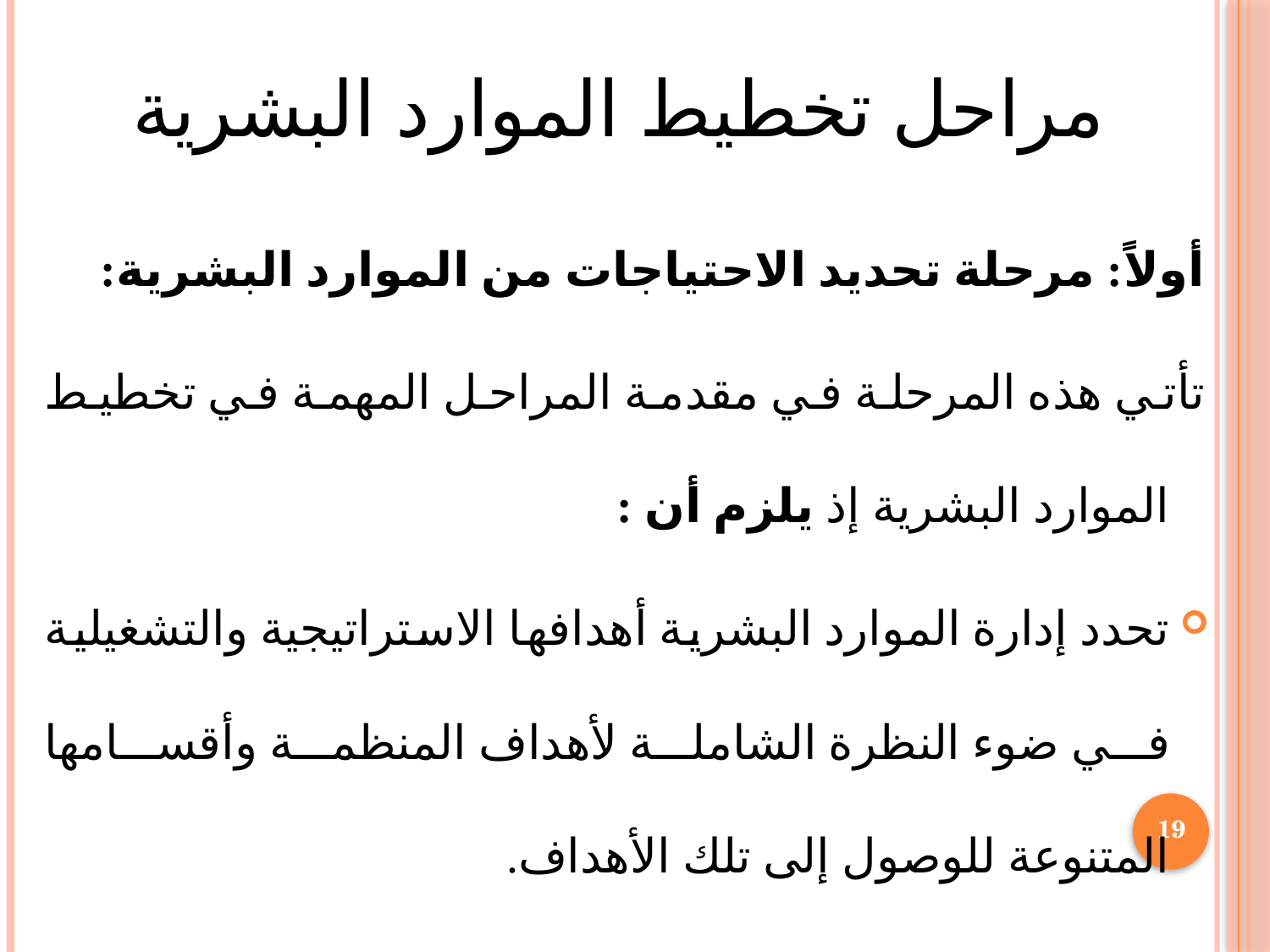

# مراحل تخطيط الموارد البشرية
أولاً: مرحلة تحديد الاحتياجات من الموارد البشرية:
	تأتي هذه المرحلة في مقدمة المراحل المهمة في تخطيط الموارد البشرية إذ يلزم أن :
تحدد إدارة الموارد البشرية أهدافها الاستراتيجية والتشغيلية في ضوء النظرة الشاملة لأهداف المنظمة وأقسامها المتنوعة للوصول إلى تلك الأهداف.
19